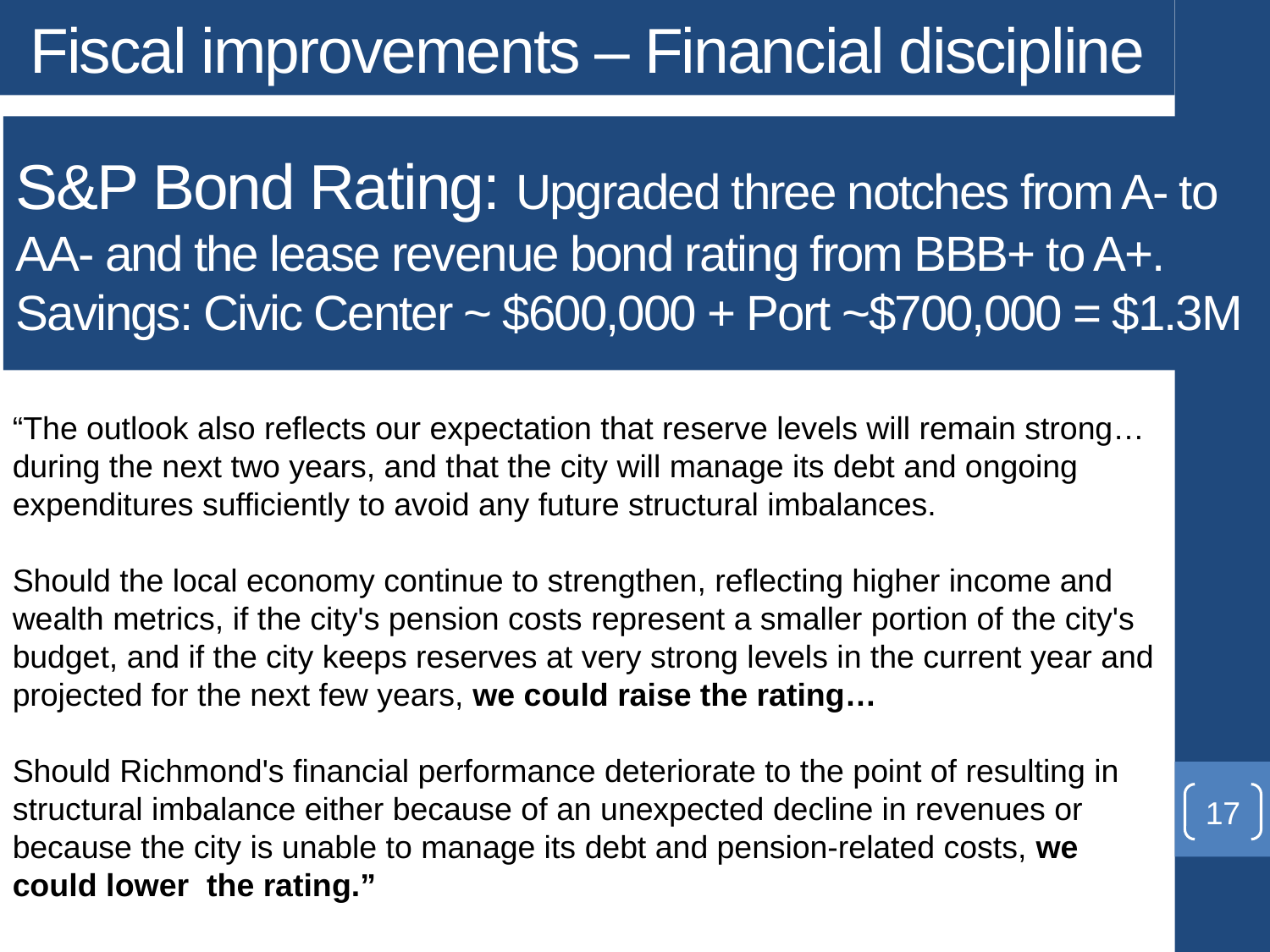

# Fiscal improvements – Financial discipline
S&P Bond Rating: Upgraded three notches from A- to AA- and the lease revenue bond rating from BBB+ to A+.
Savings: Civic Center ~ $600,000 + Port ~$700,000 = $1.3M
“The outlook also reflects our expectation that reserve levels will remain strong…during the next two years, and that the city will manage its debt and ongoing expenditures sufficiently to avoid any future structural imbalances.

Should the local economy continue to strengthen, reflecting higher income and wealth metrics, if the city's pension costs represent a smaller portion of the city's budget, and if the city keeps reserves at very strong levels in the current year and projected for the next few years, we could raise the rating…

Should Richmond's financial performance deteriorate to the point of resulting in structural imbalance either because of an unexpected decline in revenues or because the city is unable to manage its debt and pension-related costs, we could lower  the rating.”
17